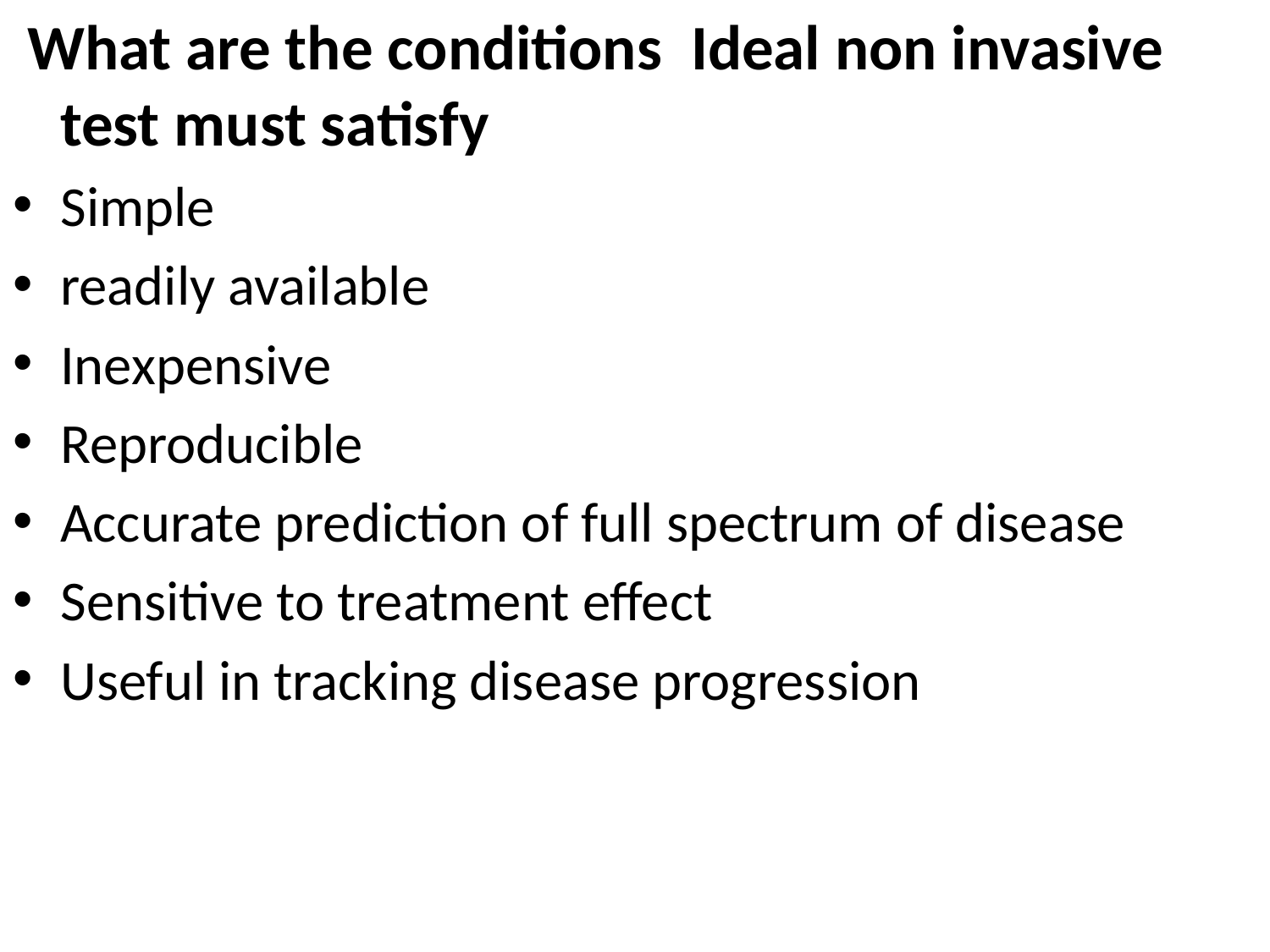

What are the conditions  Ideal non invasive test must satisfy
Simple
readily available
Inexpensive
Reproducible
Accurate prediction of full spectrum of disease
Sensitive to treatment effect
Useful in tracking disease progression